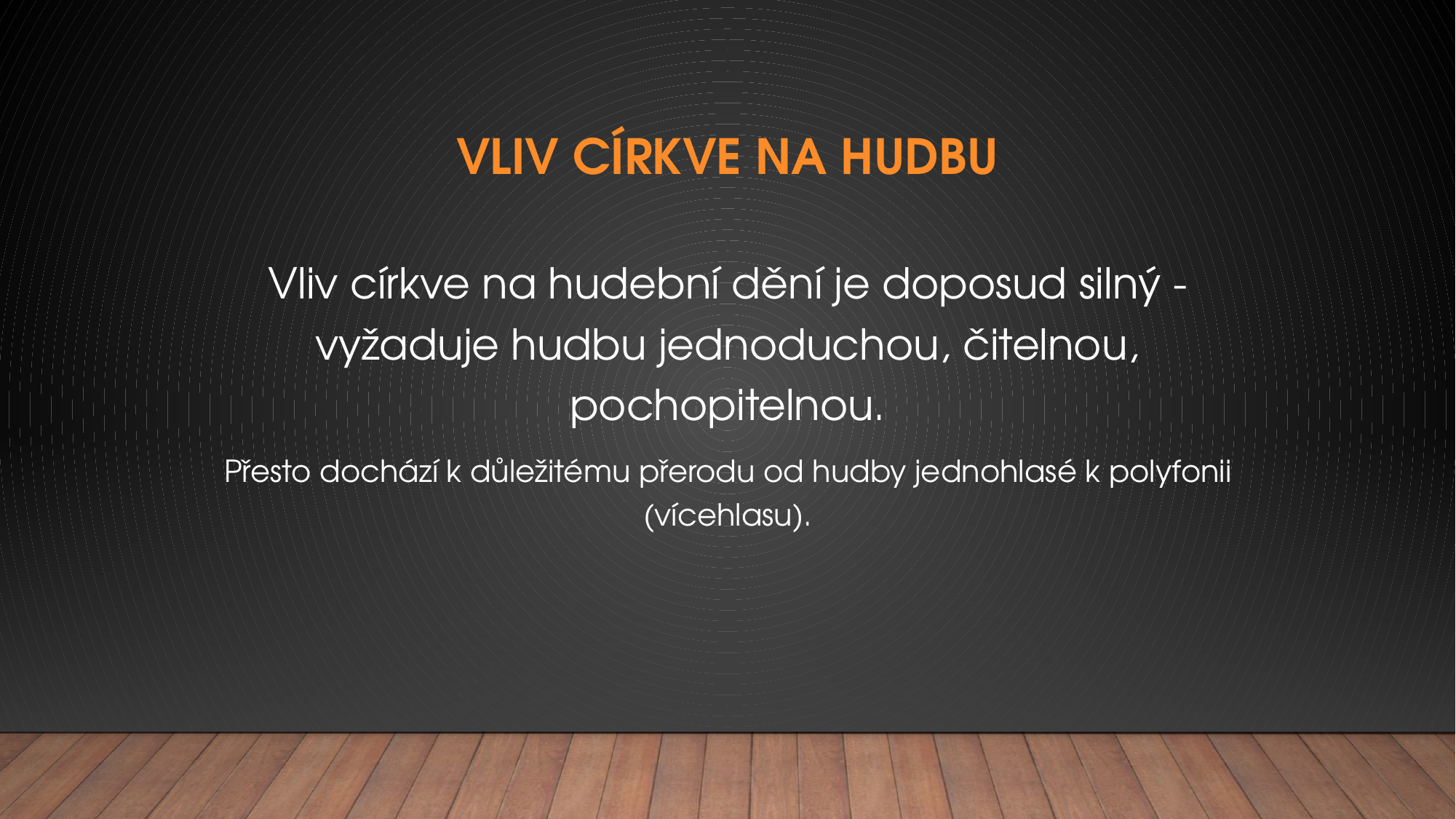

# Vliv církve na hudbu
Vliv církve na hudební dění je doposud silný -vyžaduje hudbu jednoduchou, čitelnou, pochopitelnou.
Přesto dochází k důležitému přerodu od hudby jednohlasé k polyfonii (vícehlasu).